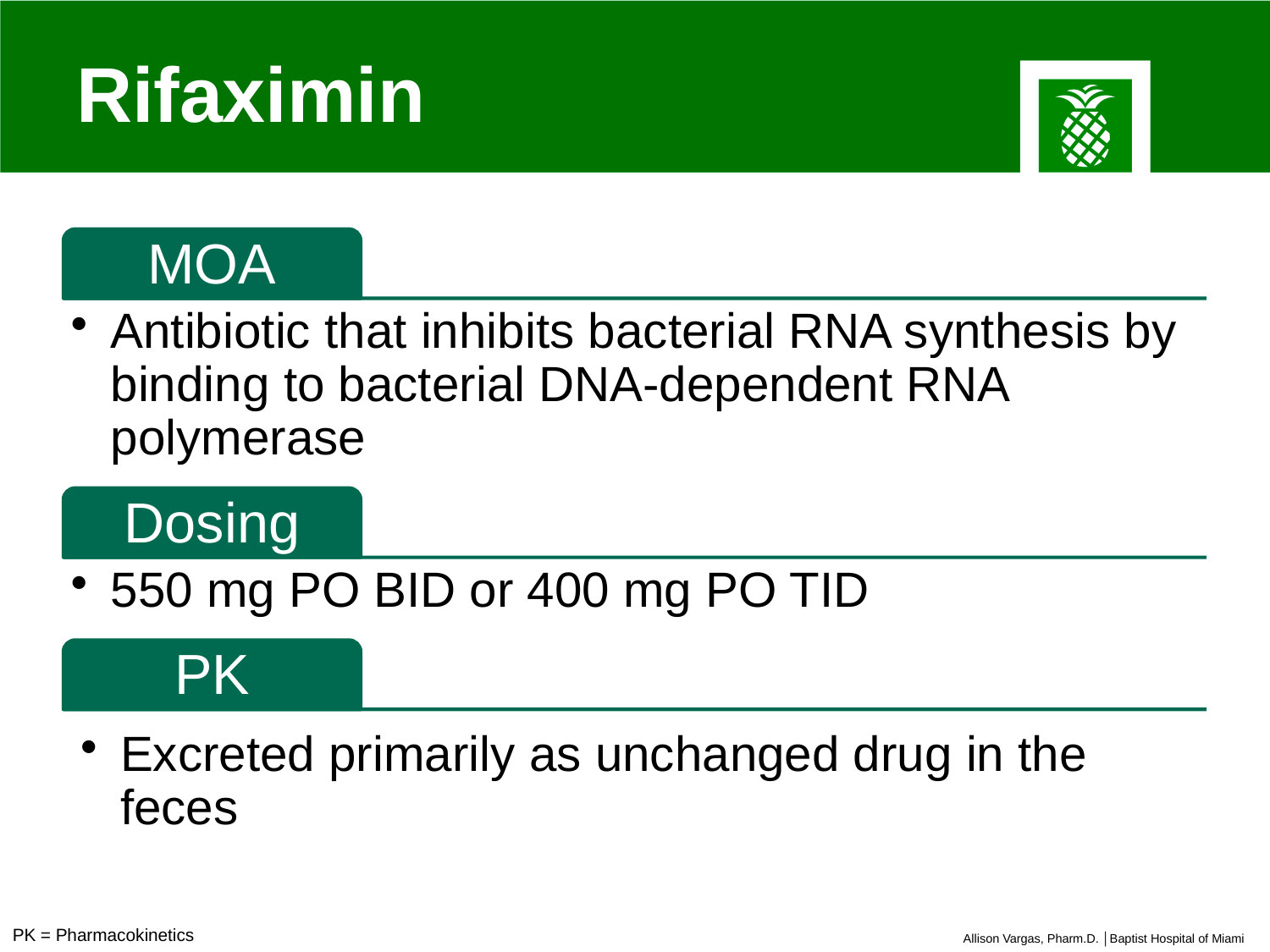

# Rifaximin
MOA

Antibiotic that inhibits bacterial RNA synthesis by binding to bacterial DNA-dependent RNA polymerase

Dosing

550 mg PO BID or 400 mg PO TID
PK

Excreted primarily as unchanged drug in the feces
PK = Pharmacokinetics
Allison Vargas, Pharm.D. │Baptist Hospital of Miami